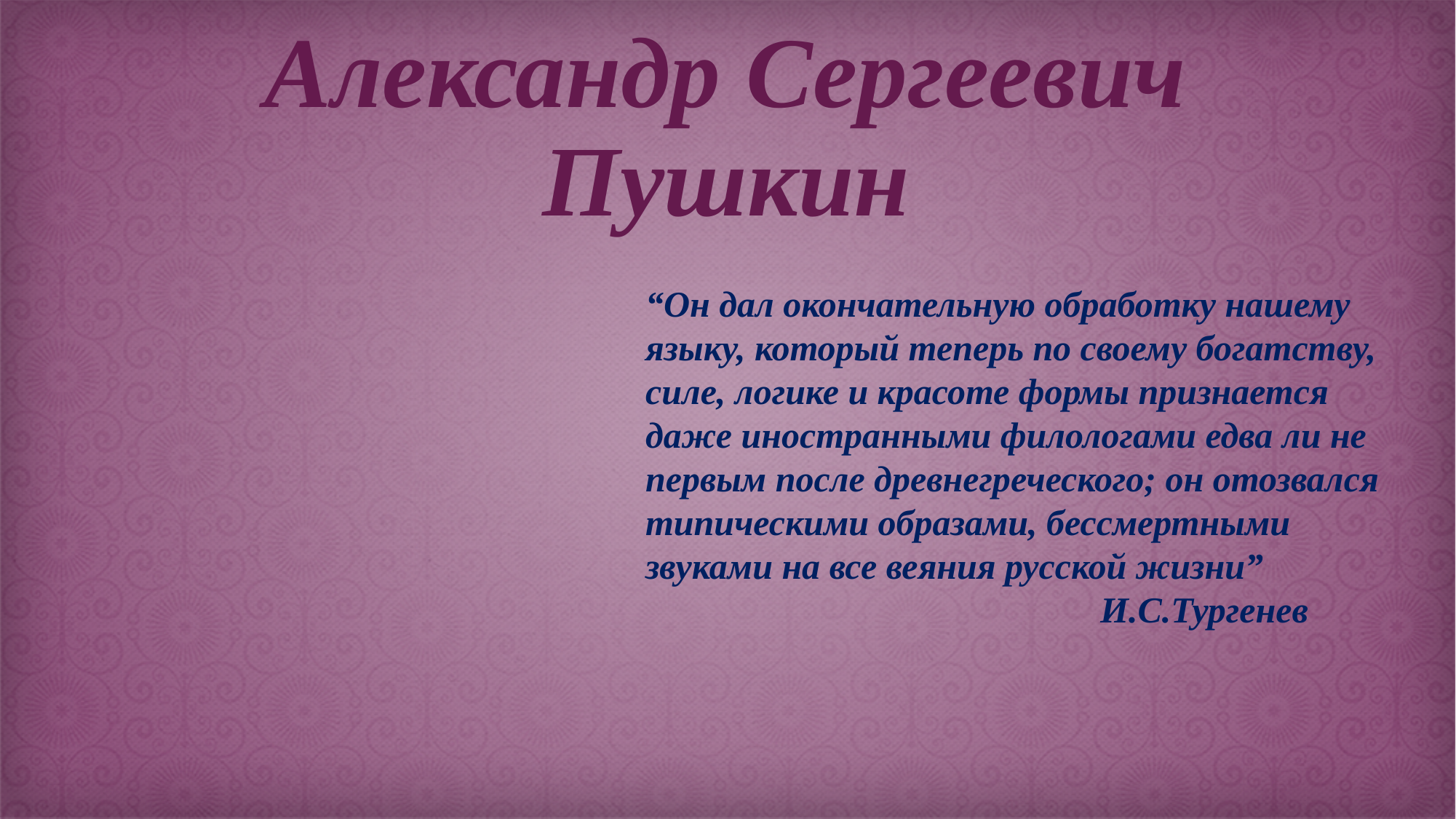

# Александр Сергеевич Пушкин
“Он дал окончательную обработку нашему языку, который теперь по своему богатству, силе, логике и красоте формы признается даже иностранными филологами едва ли не первым после древнегреческого; он отозвался типическими образами, бессмертными звуками на все веяния русской жизни”
                                                  И.С.Тургенев